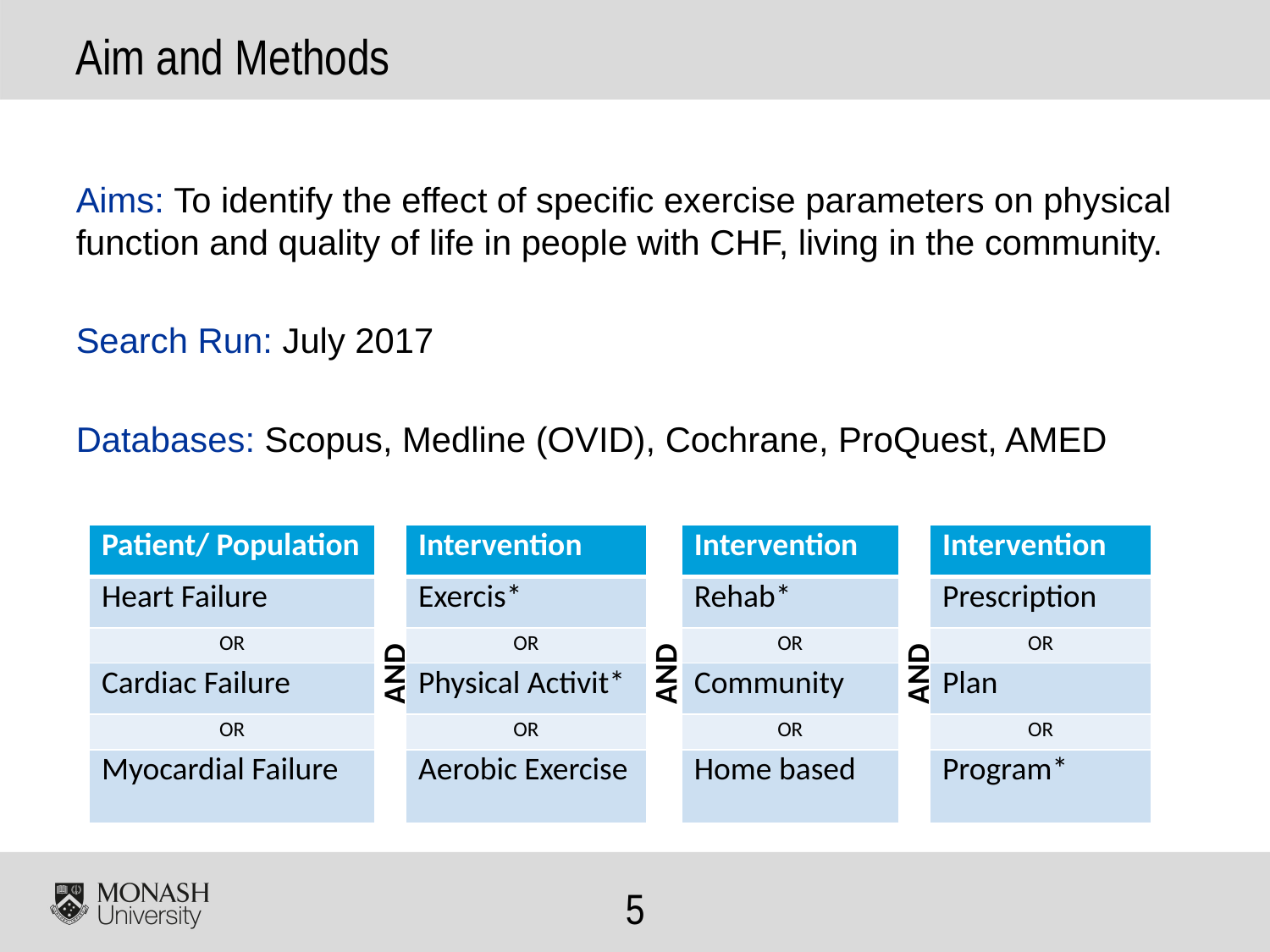

# Aim and Methods
Aims: To identify the effect of specific exercise parameters on physical function and quality of life in people with CHF, living in the community.

Search Run: July 2017

Databases: Scopus, Medline (OVID), Cochrane, ProQuest, AMED

| Patient/ Population | AND | Intervention | AND | Intervention | AND | Intervention |
| --- | --- | --- | --- | --- | --- | --- |
| Heart Failure |  | Exercis\* |  | Rehab\* |  | Prescription |
| OR |  | OR |  | OR |  | OR |
| Cardiac Failure |  | Physical Activit\* |  | Community |  | Plan |
| OR |  | OR |  | OR |  | OR |
| Myocardial Failure |  | Aerobic Exercise |  | Home based |  | Program\* |